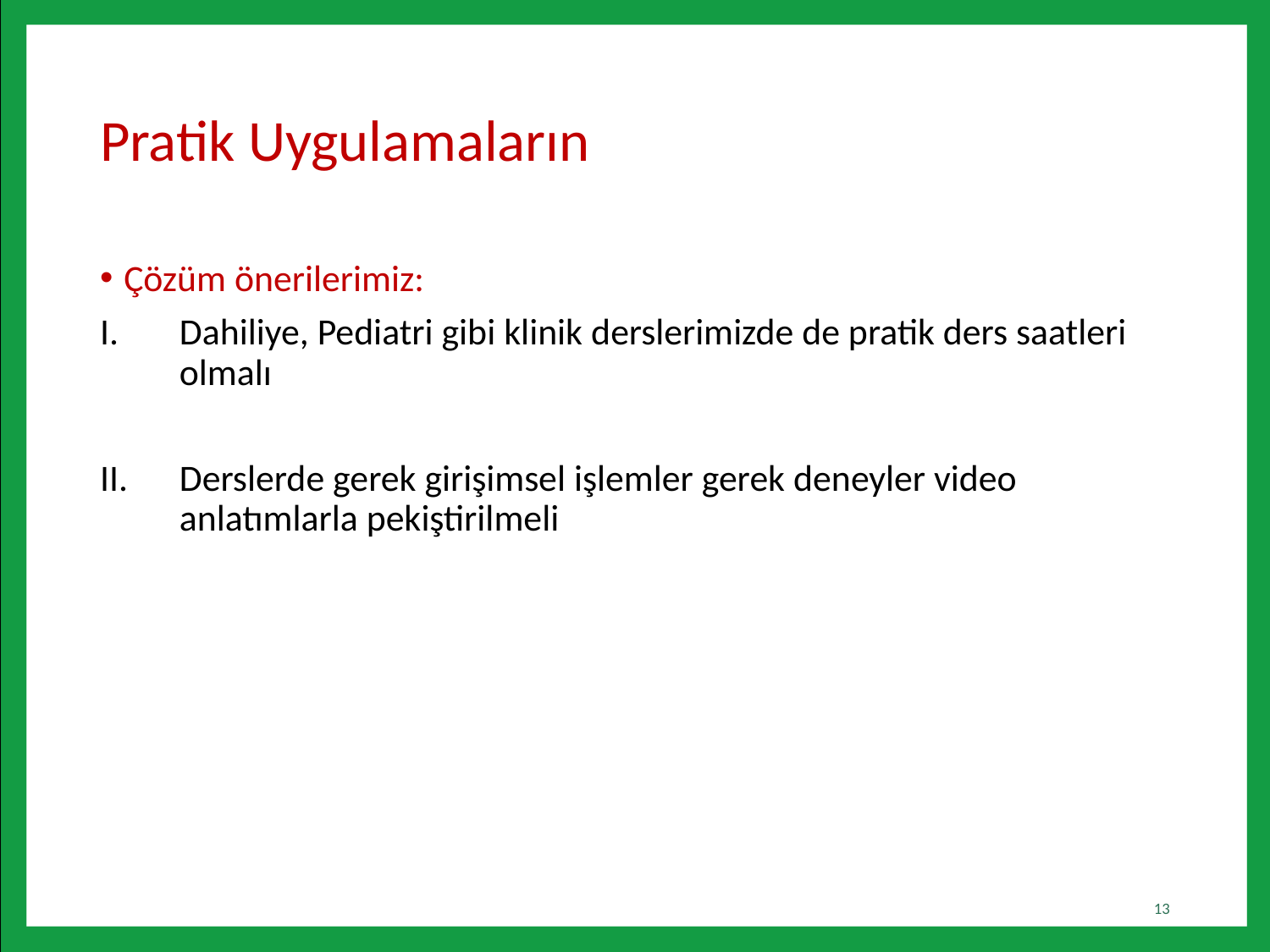

# Pratik Uygulamaların
Çözüm önerilerimiz:
Dahiliye, Pediatri gibi klinik derslerimizde de pratik ders saatleri olmalı

Derslerde gerek girişimsel işlemler gerek deneyler video anlatımlarla pekiştirilmeli
13